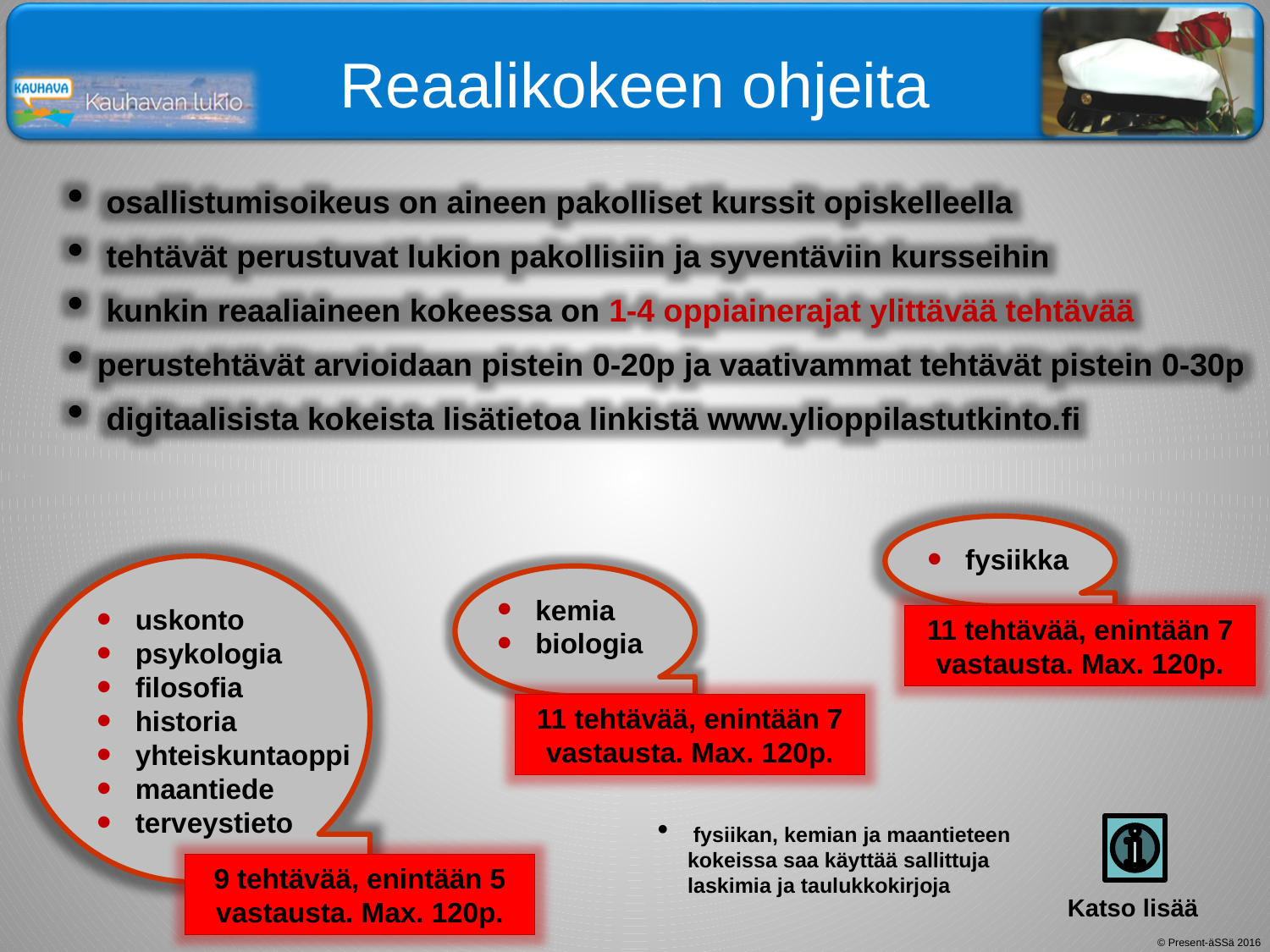

# Reaalikokeen ohjeita
 osallistumisoikeus on aineen pakolliset kurssit opiskelleella
 tehtävät perustuvat lukion pakollisiin ja syventäviin kursseihin
 kunkin reaaliaineen kokeessa on 1-4 oppiainerajat ylittävää tehtävää
perustehtävät arvioidaan pistein 0-20p ja vaativammat tehtävät pistein 0-30p
 digitaalisista kokeista lisätietoa linkistä www.ylioppilastutkinto.fi

 fysiikka

 kemia
 biologia

11 tehtävää, enintään 7 vastausta. Max. 120p.
11 tehtävää, enintään 7 vastausta. Max. 120p.

 uskonto
 psykologia
 filosofia
 historia
 yhteiskuntaoppi
 maantiede
 terveystieto

9 tehtävää, enintään 5 vastausta. Max. 120p.
 fysiikan, kemian ja maantieteen kokeissa saa käyttää sallittuja  laskimia ja taulukkokirjoja

Katso lisää